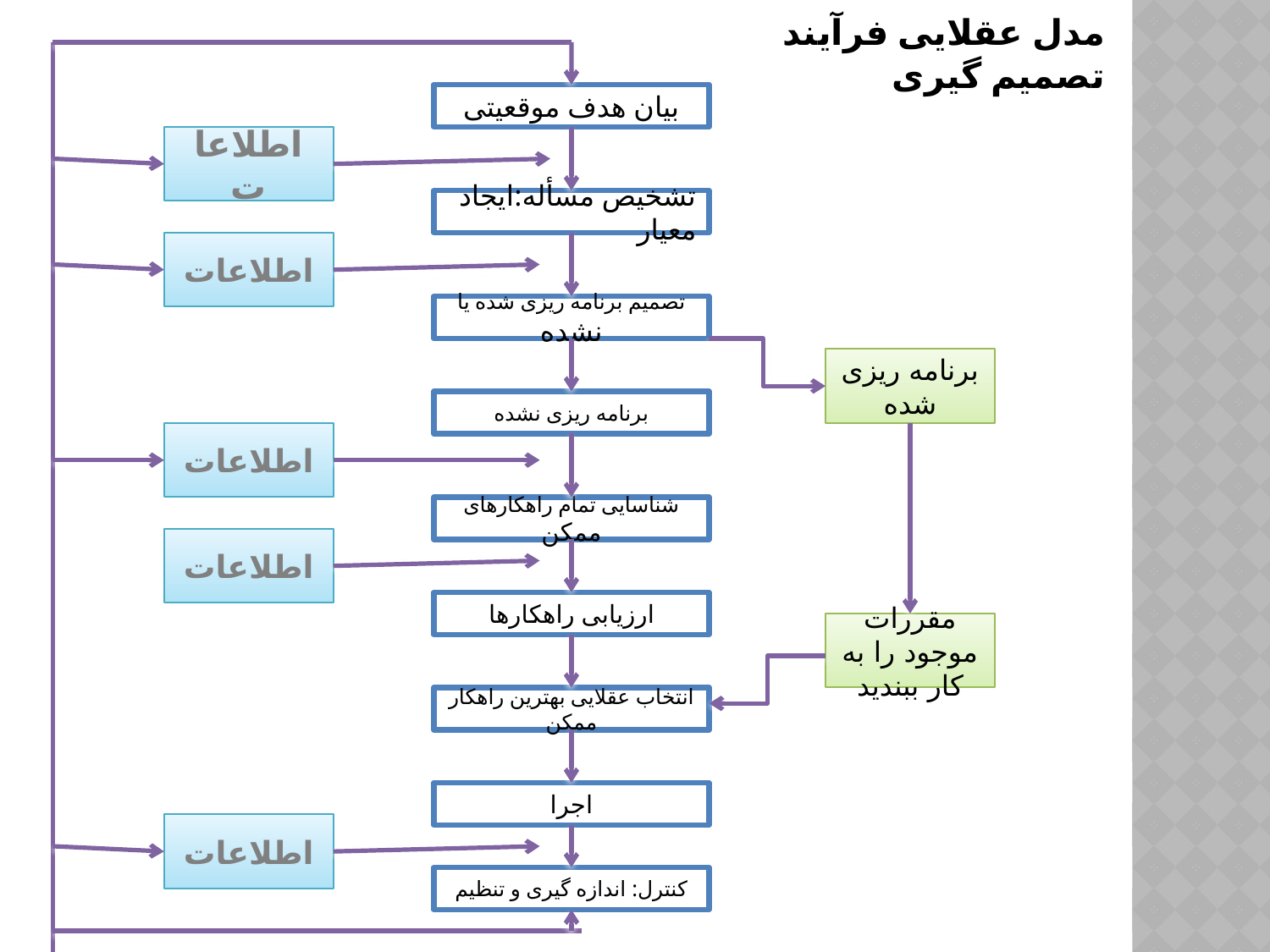

# مدل عقلایی فرآیند تصمیم گیری
بیان هدف موقعیتی
اطلاعات
تشخیص مسأله:ایجاد معیار
اطلاعات
تصمیم برنامه ریزی شده یا نشده
برنامه ریزی شده
برنامه ریزی نشده
اطلاعات
شناسایی تمام راهکارهای ممکن
اطلاعات
ارزیابی راهکارها
مقررات موجود را به کار ببندید
انتخاب عقلایی بهترین راهکار ممکن
اجرا
اطلاعات
کنترل: اندازه گیری و تنظیم